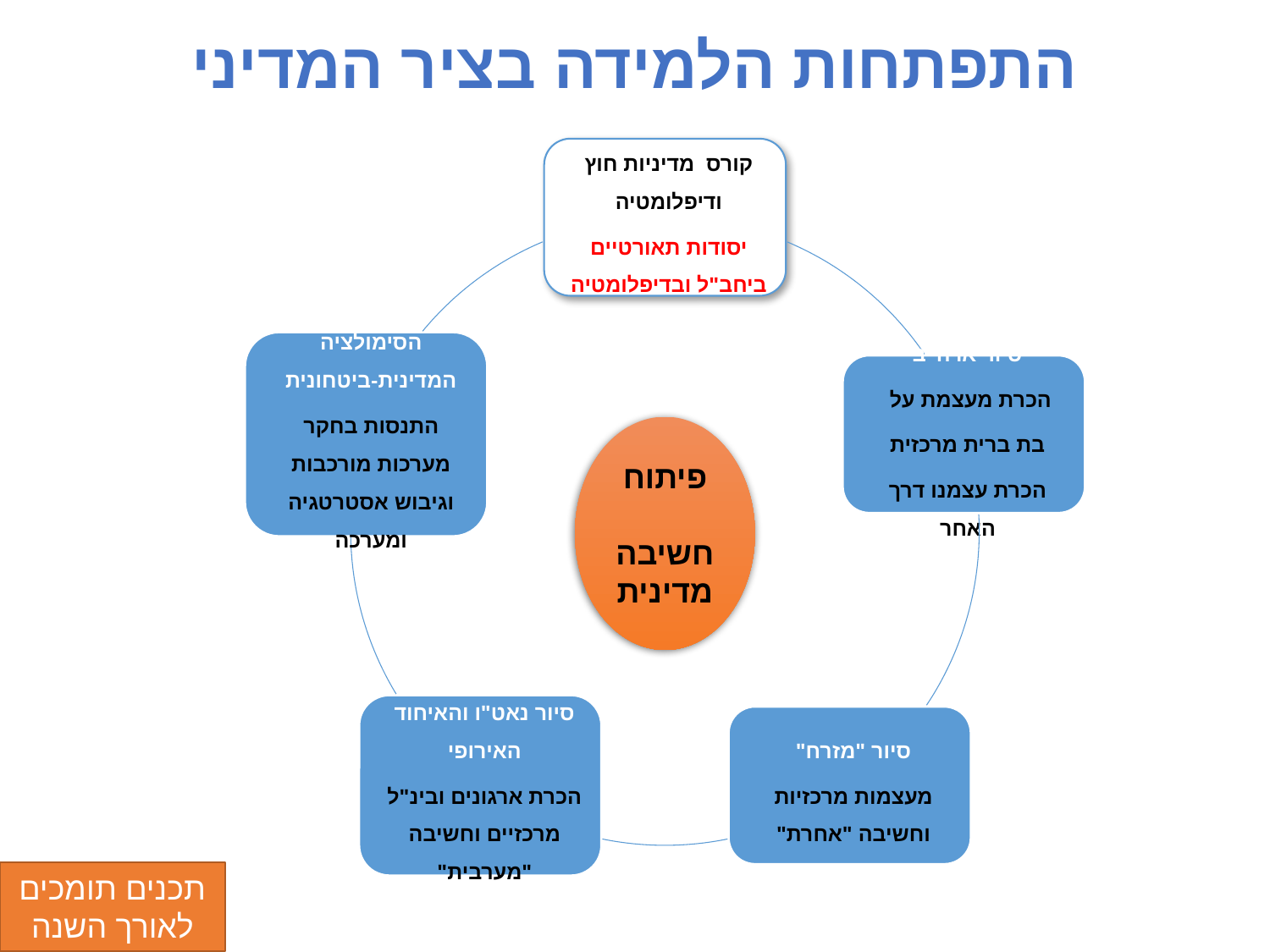

# התפתחות הלמידה בציר המדיני
קורס  מדיניות חוץ ודיפלומטיה
יסודות תאורטיים ביחב"ל ובדיפלומטיה
סיור ארה"ב
הכרת מעצמת על
בת ברית מרכזית
הכרת עצמנו דרך האחר
סיור "מזרח"
מעצמות מרכזיות וחשיבה "אחרת"
סיור נאט"ו והאיחוד האירופי
הכרת ארגונים ובינ"ל מרכזיים וחשיבה "מערבית"
הסימולציה המדינית-ביטחונית
התנסות בחקר מערכות מורכבות וגיבוש אסטרטגיה ומערכה
פיתוח
 חשיבה מדינית
תכנים תומכים
לאורך השנה